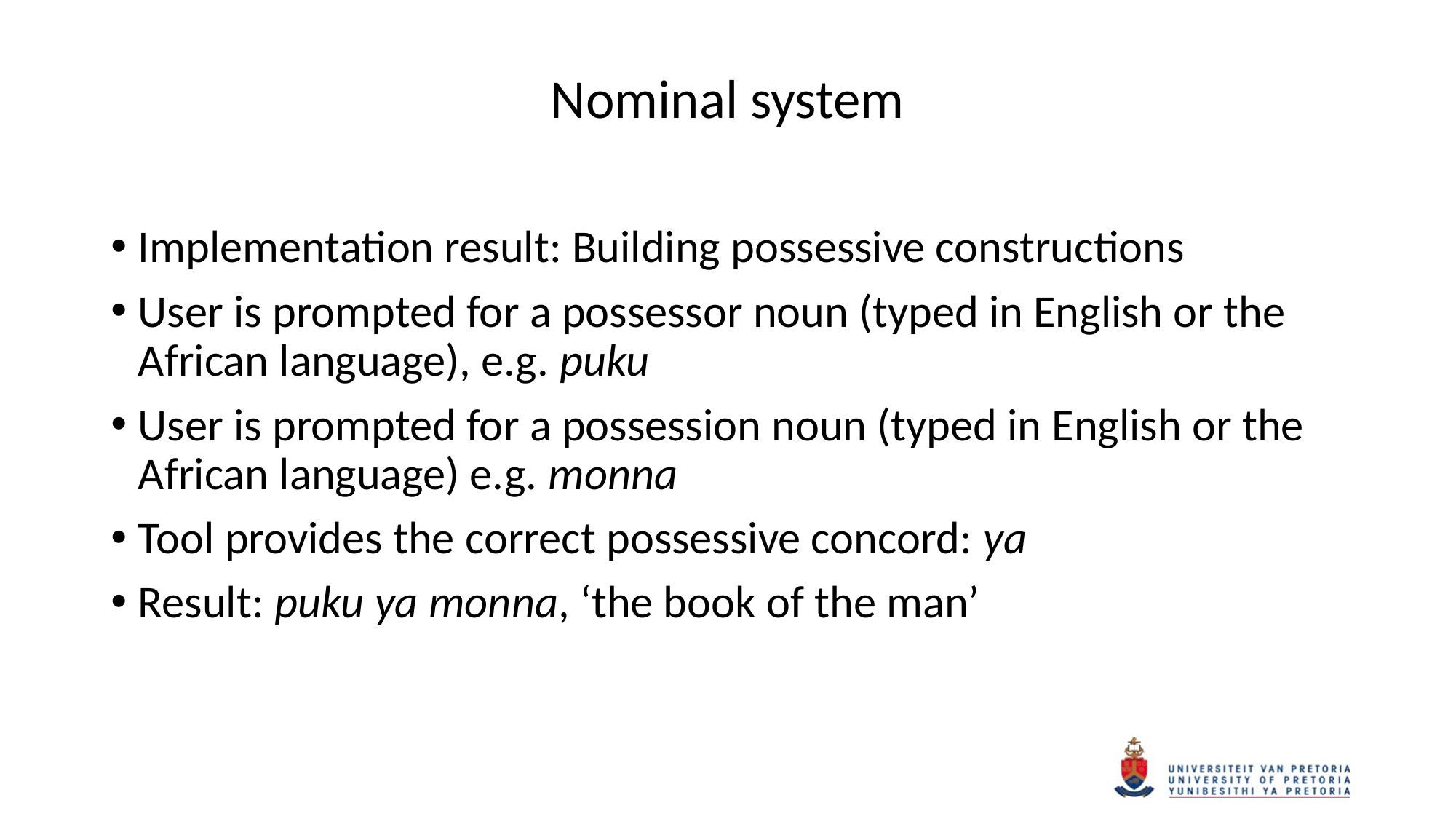

# Nominal system
Implementation result: Building possessive constructions
User is prompted for a possessor noun (typed in English or the African language), e.g. puku
User is prompted for a possession noun (typed in English or the African language) e.g. monna
Tool provides the correct possessive concord: ya
Result: puku ya monna, ‘the book of the man’